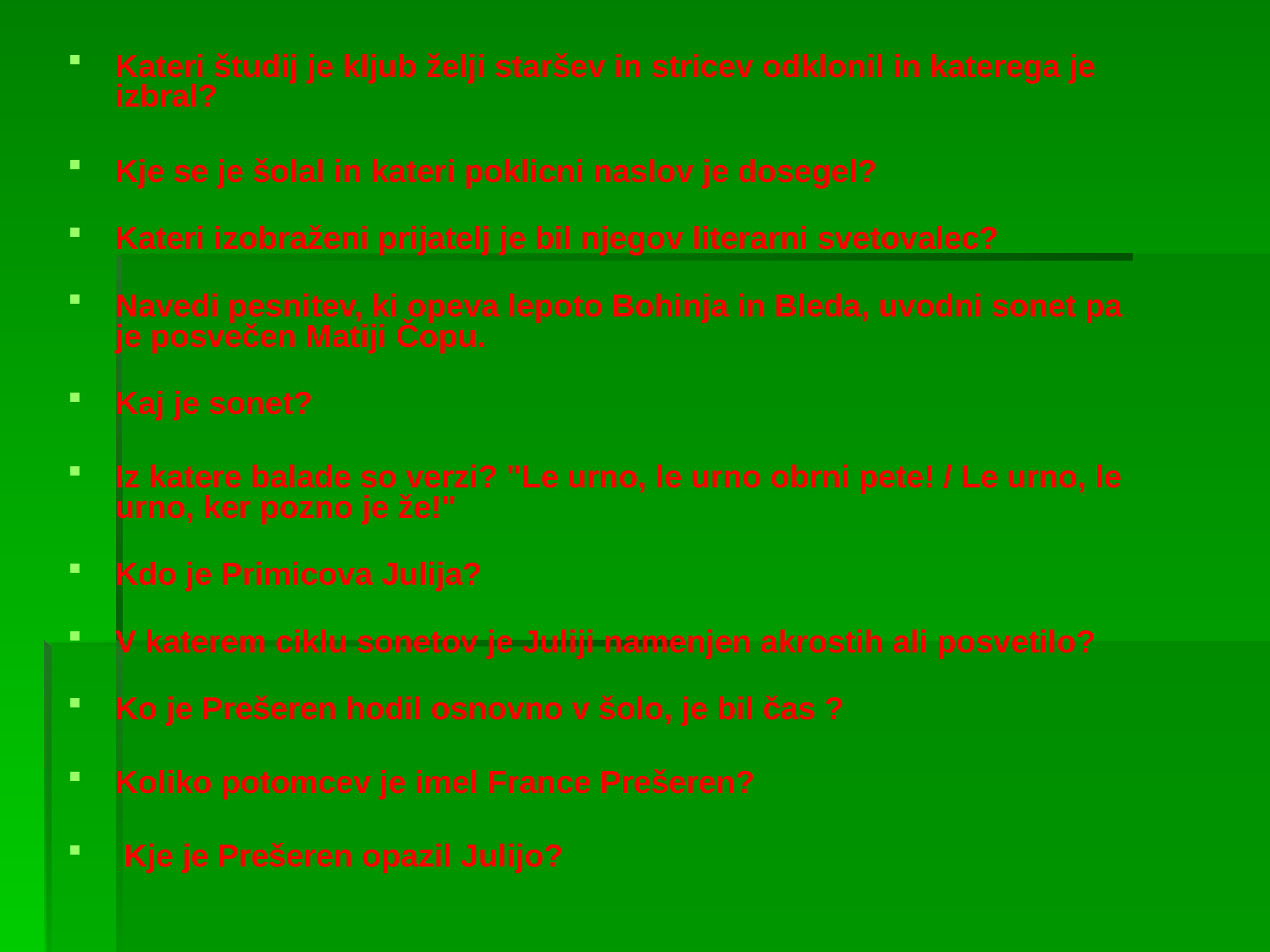

Kateri študij je kljub želji staršev in stricev odklonil in katerega je izbral?
Kje se je šolal in kateri poklicni naslov je dosegel?
Kateri izobraženi prijatelj je bil njegov literarni svetovalec?
Navedi pesnitev, ki opeva lepoto Bohinja in Bleda, uvodni sonet pa je posvečen Matiji Čopu.
Kaj je sonet?

Iz katere balade so verzi? "Le urno, le urno obrni pete! / Le urno, le urno, ker pozno je že!"
Kdo je Primicova Julija?
V katerem ciklu sonetov je Juliji namenjen akrostih ali posvetilo?
Ko je Prešeren hodil osnovno v šolo, je bil čas ?

Koliko potomcev je imel France Prešeren?

 Kje je Prešeren opazil Julijo?

#